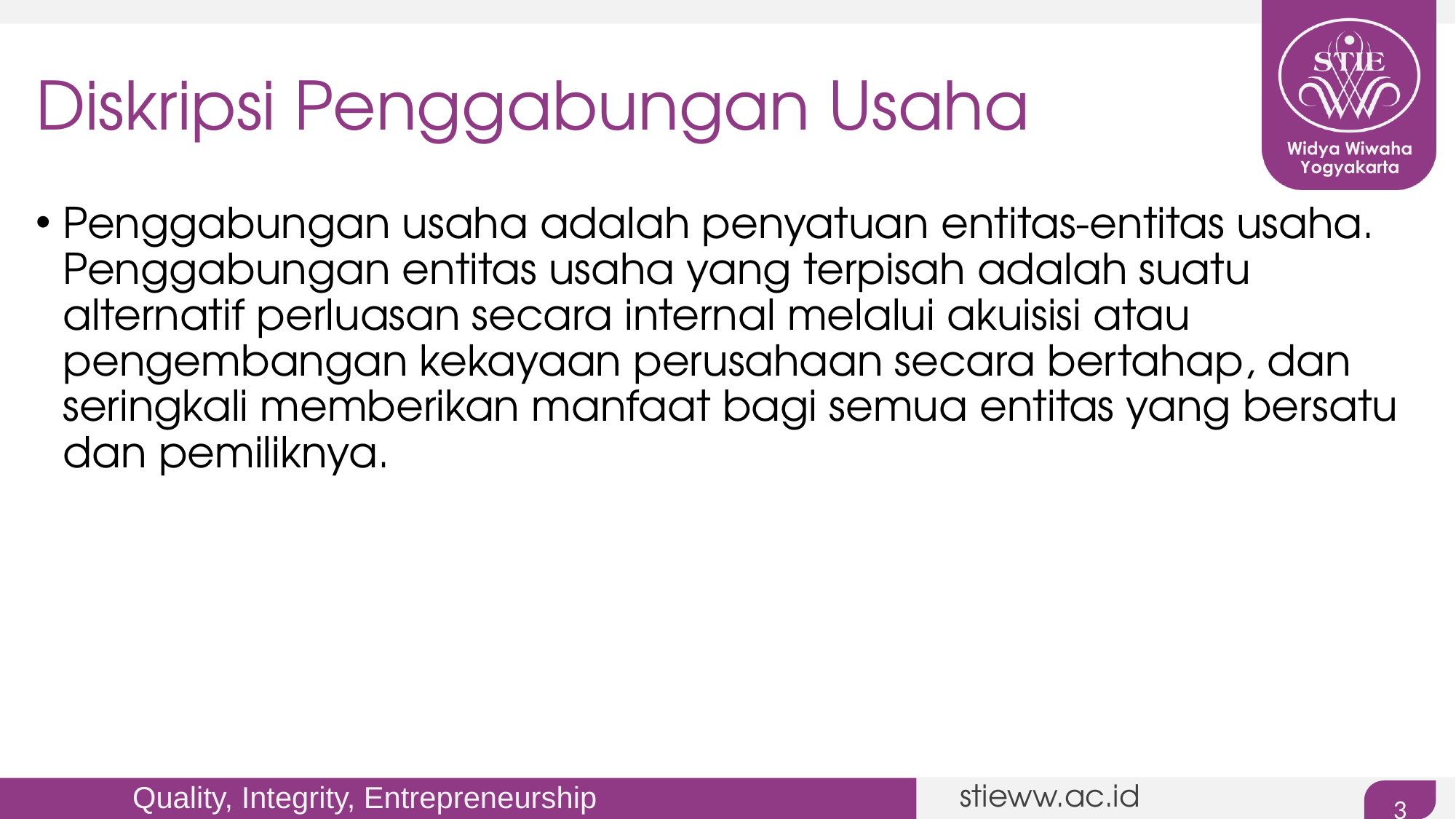

# Diskripsi Penggabungan Usaha
Penggabungan usaha adalah penyatuan entitas-entitas usaha. Penggabungan entitas usaha yang terpisah adalah suatu alternatif perluasan secara internal melalui akuisisi atau pengembangan kekayaan perusahaan secara bertahap, dan seringkali memberikan manfaat bagi semua entitas yang bersatu dan pemiliknya.